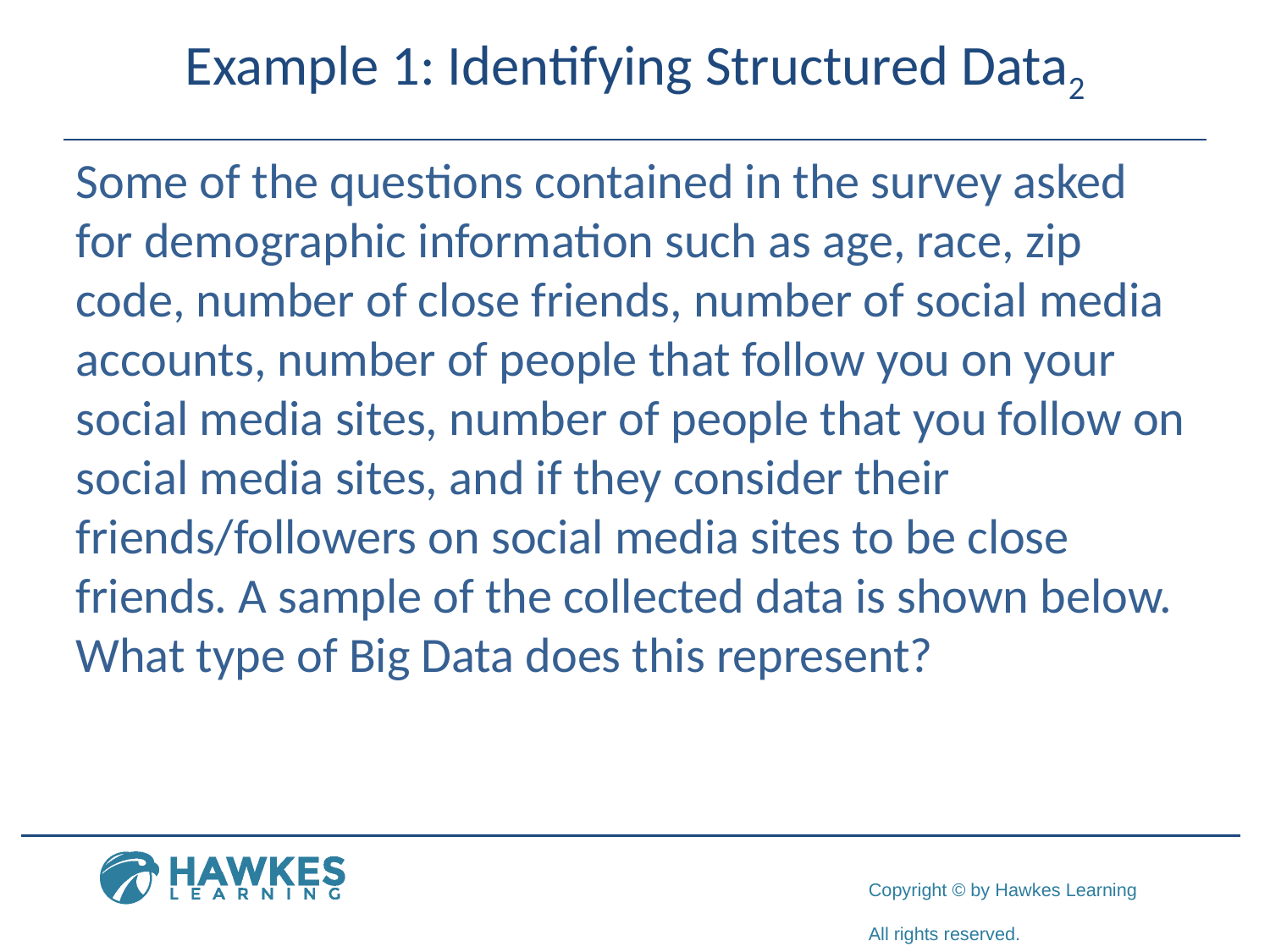

# Example 1: Identifying Structured Data2
Some of the questions contained in the survey asked for demographic information such as age, race, zip code, number of close friends, number of social media accounts, number of people that follow you on your social media sites, number of people that you follow on social media sites, and if they consider their friends/followers on social media sites to be close friends. A sample of the collected data is shown below. What type of Big Data does this represent?